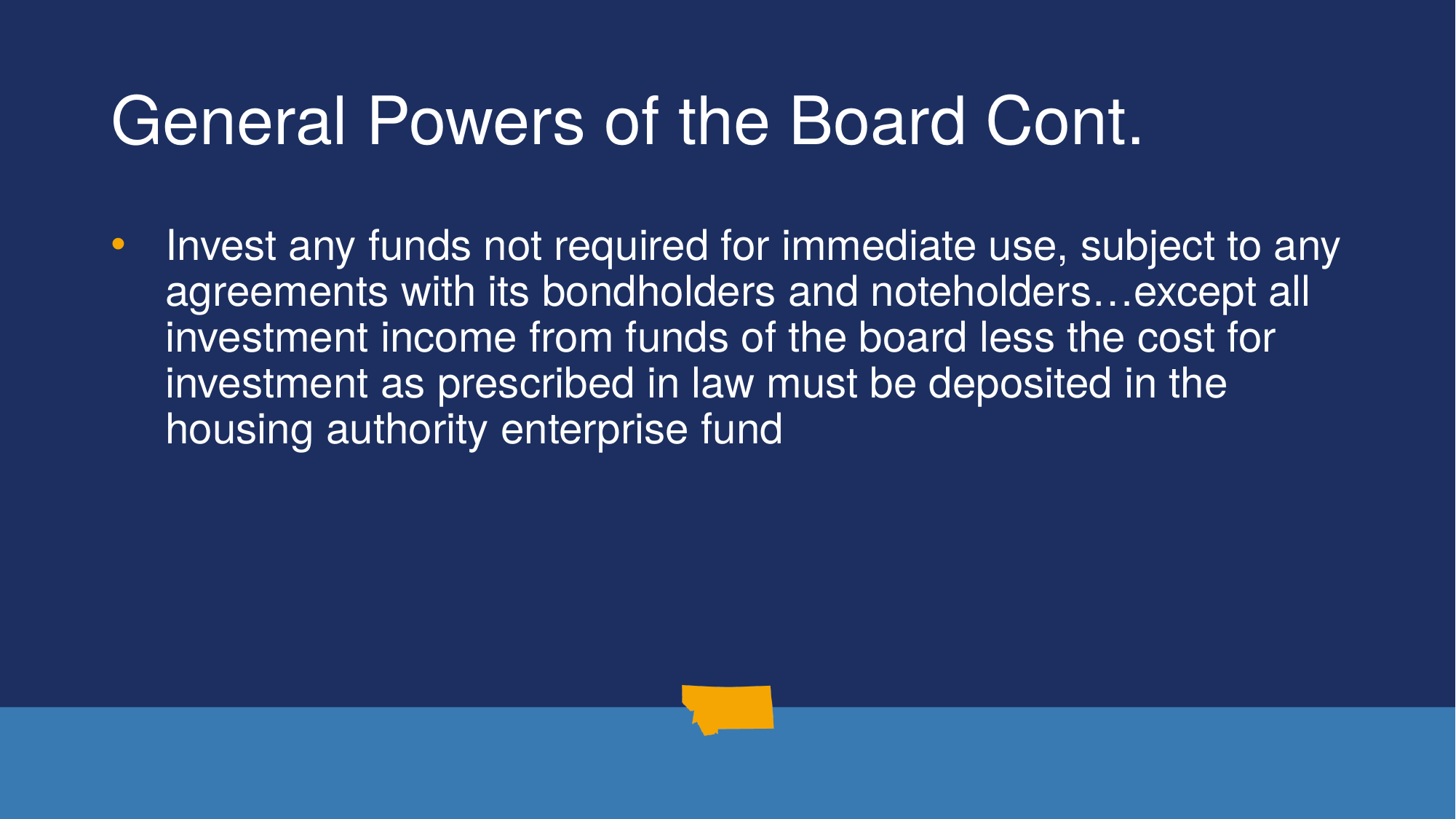

# General Powers of the Board Cont.
Invest any funds not required for immediate use, subject to any agreements with its bondholders and noteholders…except all investment income from funds of the board less the cost for investment as prescribed in law must be deposited in the housing authority enterprise fund